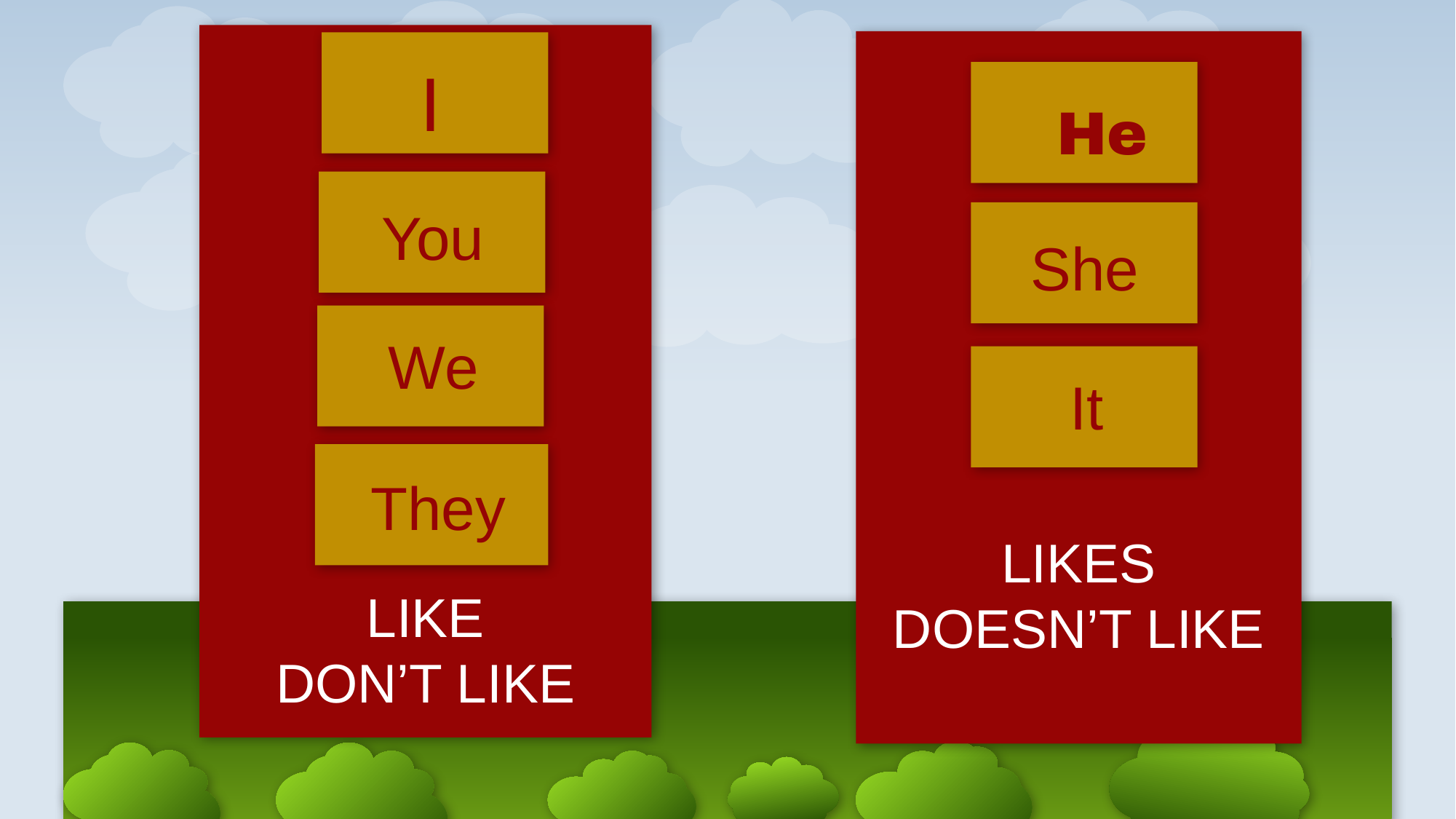

LIKES
DOESN’T LIKE

I

He

You

She

SHE

We

It

IT

 They
LIKE
DON’T LIKE